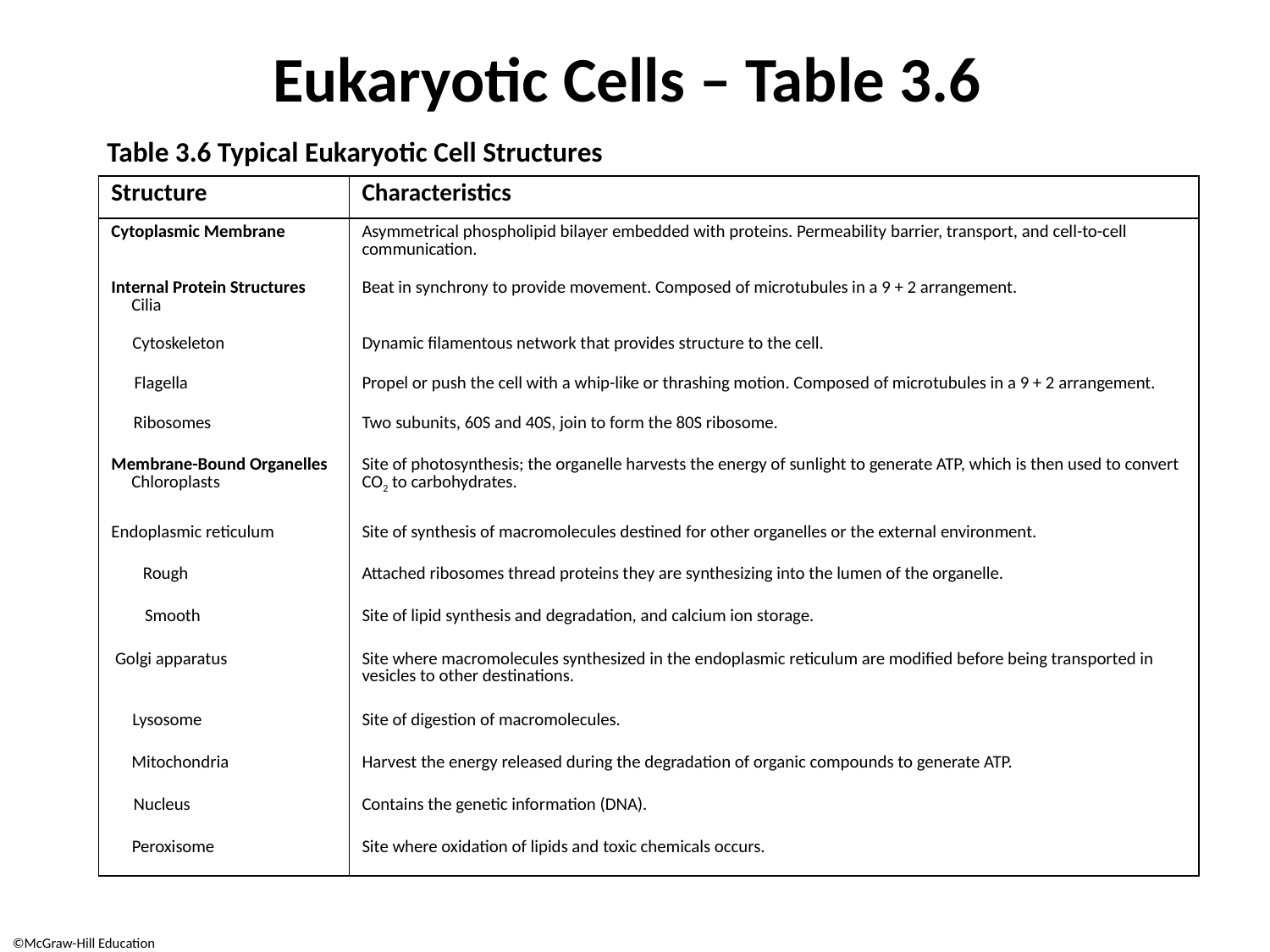

# Eukaryotic Cells – Table 3.6
Table 3.6 Typical Eukaryotic Cell Structures
| Structure | Characteristics |
| --- | --- |
| Cytoplasmic Membrane | Asymmetrical phospholipid bilayer embedded with proteins. Permeability barrier, transport, and cell-to-cell communication. |
| Internal Protein Structures Cilia | Beat in synchrony to provide movement. Composed of microtubules in a 9 + 2 arrangement. |
| Cytoskeleton | Dynamic filamentous network that provides structure to the cell. |
| Flagella | Propel or push the cell with a whip-like or thrashing motion. Composed of microtubules in a 9 + 2 arrangement. |
| Ribosomes | Two subunits, 60S and 40S, join to form the 80S ribosome. |
| Membrane-Bound Organelles Chloroplasts | Site of photosynthesis; the organelle harvests the energy of sunlight to generate ATP, which is then used to convert CO2 to carbohydrates. |
| Endoplasmic reticulum | Site of synthesis of macromolecules destined for other organelles or the external environment. |
| Rough | Attached ribosomes thread proteins they are synthesizing into the lumen of the organelle. |
| Smooth | Site of lipid synthesis and degradation, and calcium ion storage. |
| Golgi apparatus | Site where macromolecules synthesized in the endoplasmic reticulum are modified before being transported in vesicles to other destinations. |
| Lysosome | Site of digestion of macromolecules. |
| Mitochondria | Harvest the energy released during the degradation of organic compounds to generate ATP. |
| Nucleus | Contains the genetic information (DNA). |
| Peroxisome | Site where oxidation of lipids and toxic chemicals occurs. |